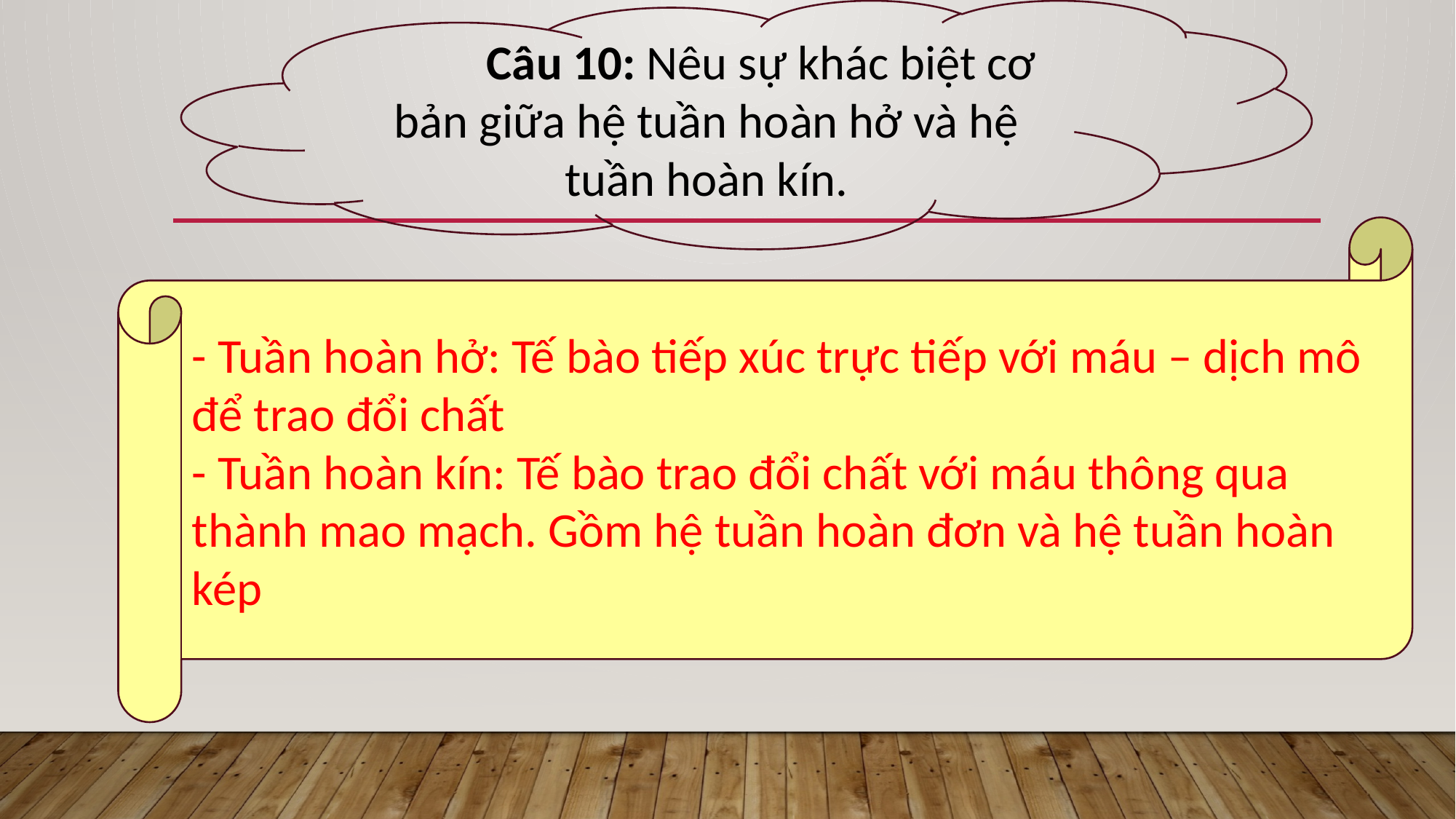

Câu 10: Nêu sự khác biệt cơ bản giữa hệ tuần hoàn hở và hệ tuần hoàn kín.
- Tuần hoàn hở: Tế bào tiếp xúc trực tiếp với máu – dịch mô để trao đổi chất
- Tuần hoàn kín: Tế bào trao đổi chất với máu thông qua thành mao mạch. Gồm hệ tuần hoàn đơn và hệ tuần hoàn kép